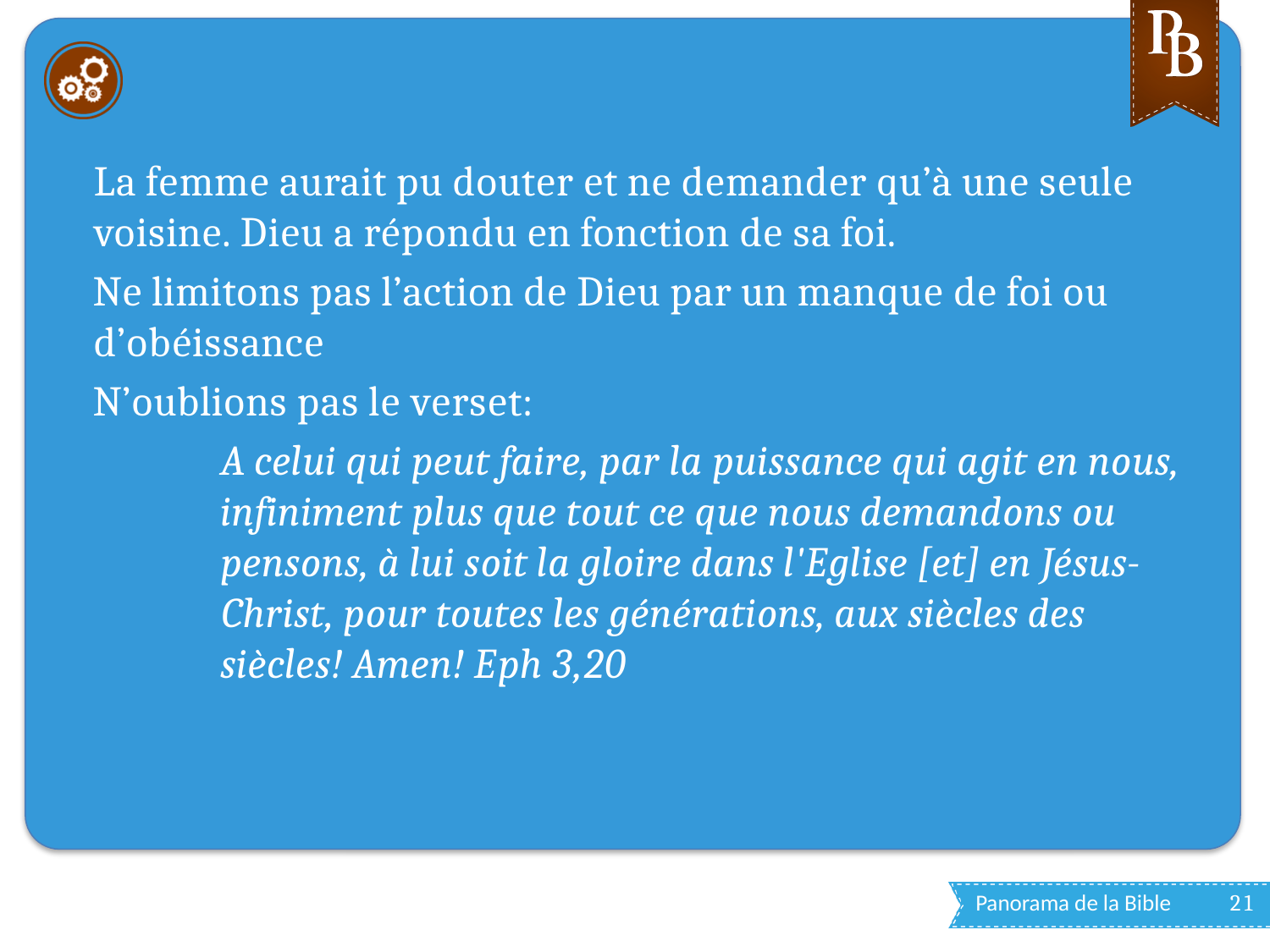

#
La femme aurait pu douter et ne demander qu’à une seule voisine. Dieu a répondu en fonction de sa foi.
Ne limitons pas l’action de Dieu par un manque de foi ou d’obéissance
N’oublions pas le verset:
A celui qui peut faire, par la puissance qui agit en nous, infiniment plus que tout ce que nous demandons ou pensons, à lui soit la gloire dans l'Eglise [et] en Jésus-Christ, pour toutes les générations, aux siècles des siècles! Amen! Eph 3,20